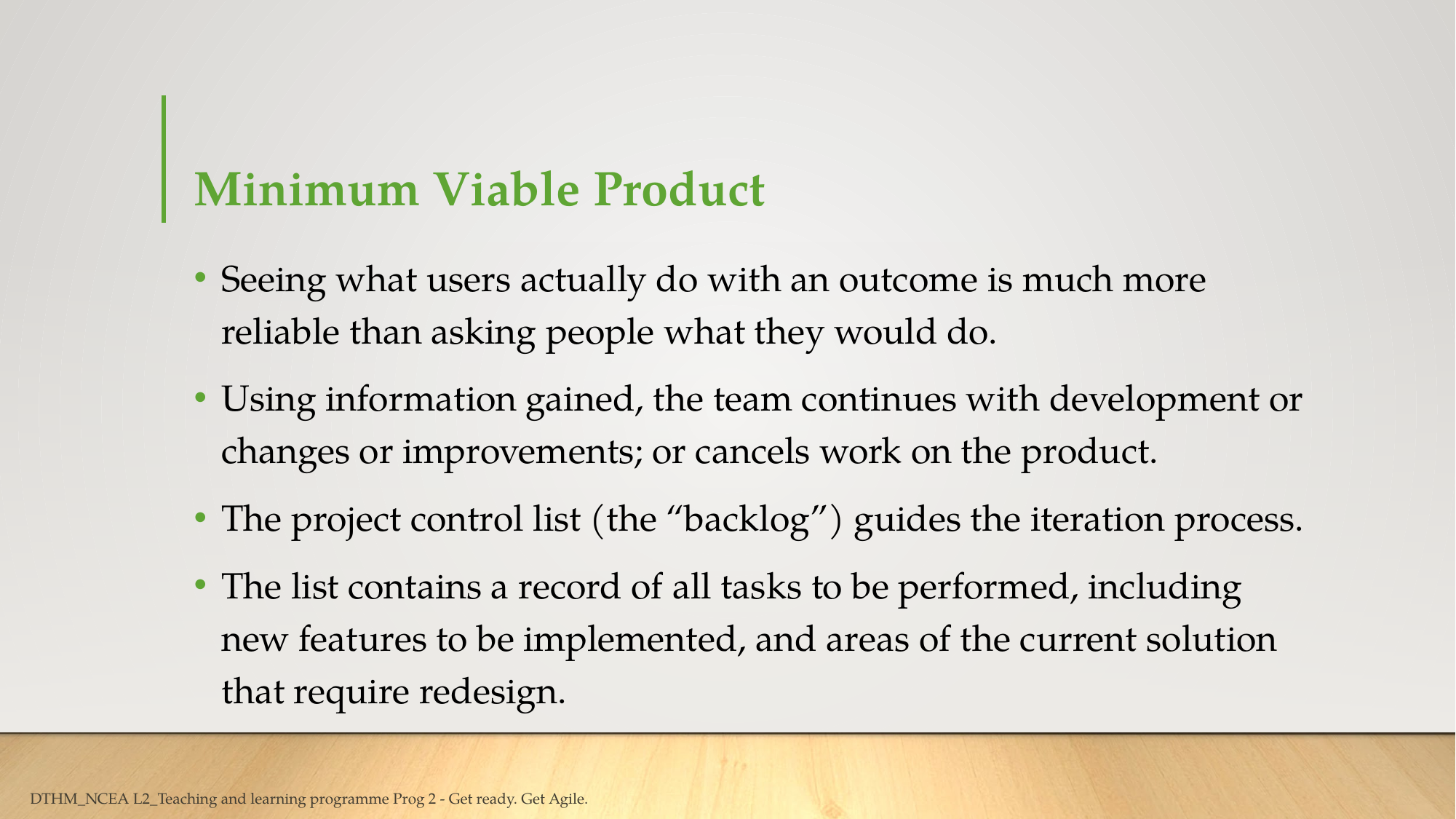

# Minimum Viable Product
Seeing what users actually do with an outcome is much more reliable than asking people what they would do.
Using information gained, the team continues with development or changes or improvements; or cancels work on the product.
The project control list (the “backlog”) guides the iteration process.
The list contains a record of all tasks to be performed, including new features to be implemented, and areas of the current solution that require redesign.